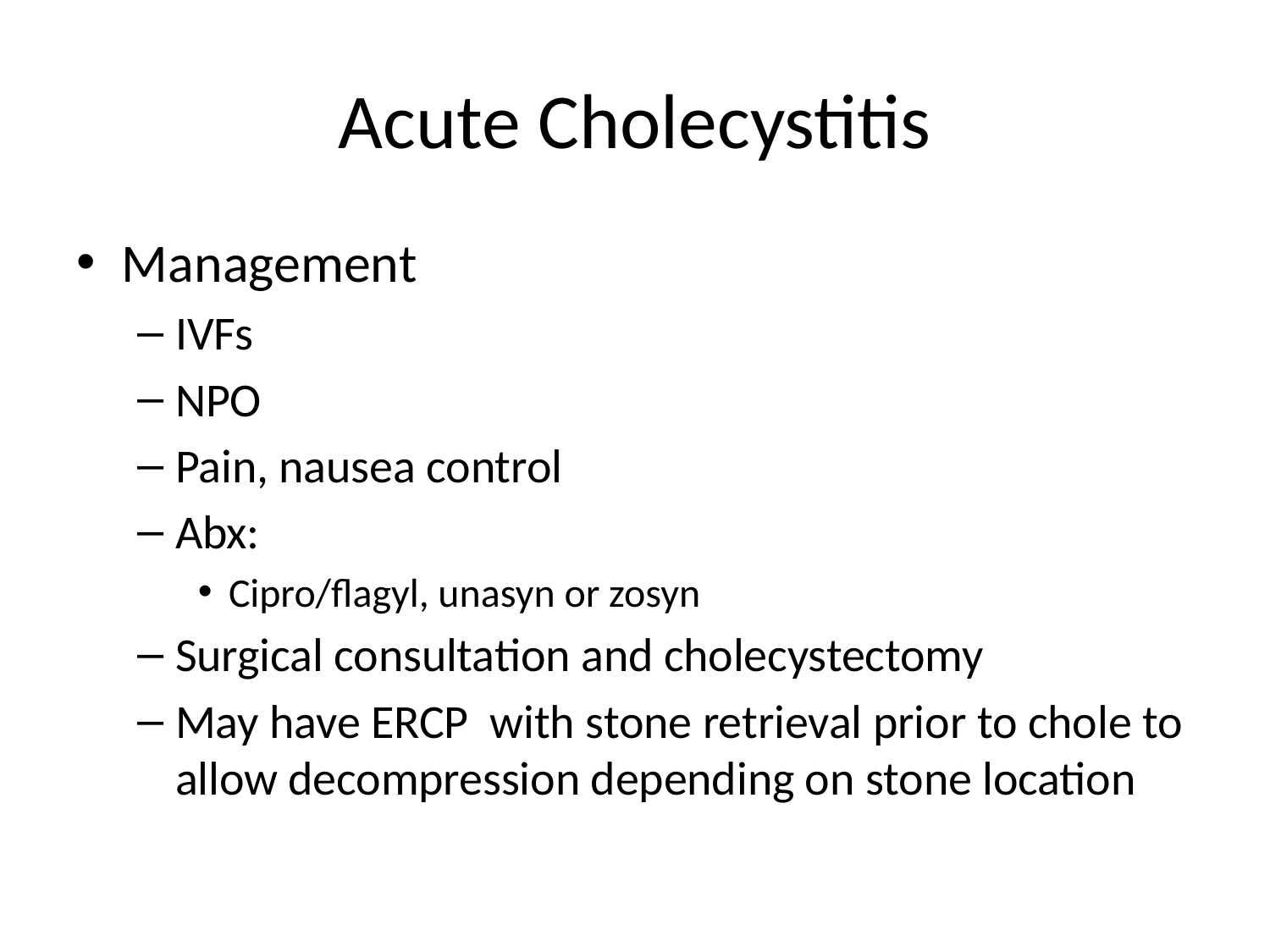

# Acute Cholecystitis
Management
IVFs
NPO
Pain, nausea control
Abx:
Cipro/flagyl, unasyn or zosyn
Surgical consultation and cholecystectomy
May have ERCP  with stone retrieval prior to chole to allow decompression depending on stone location